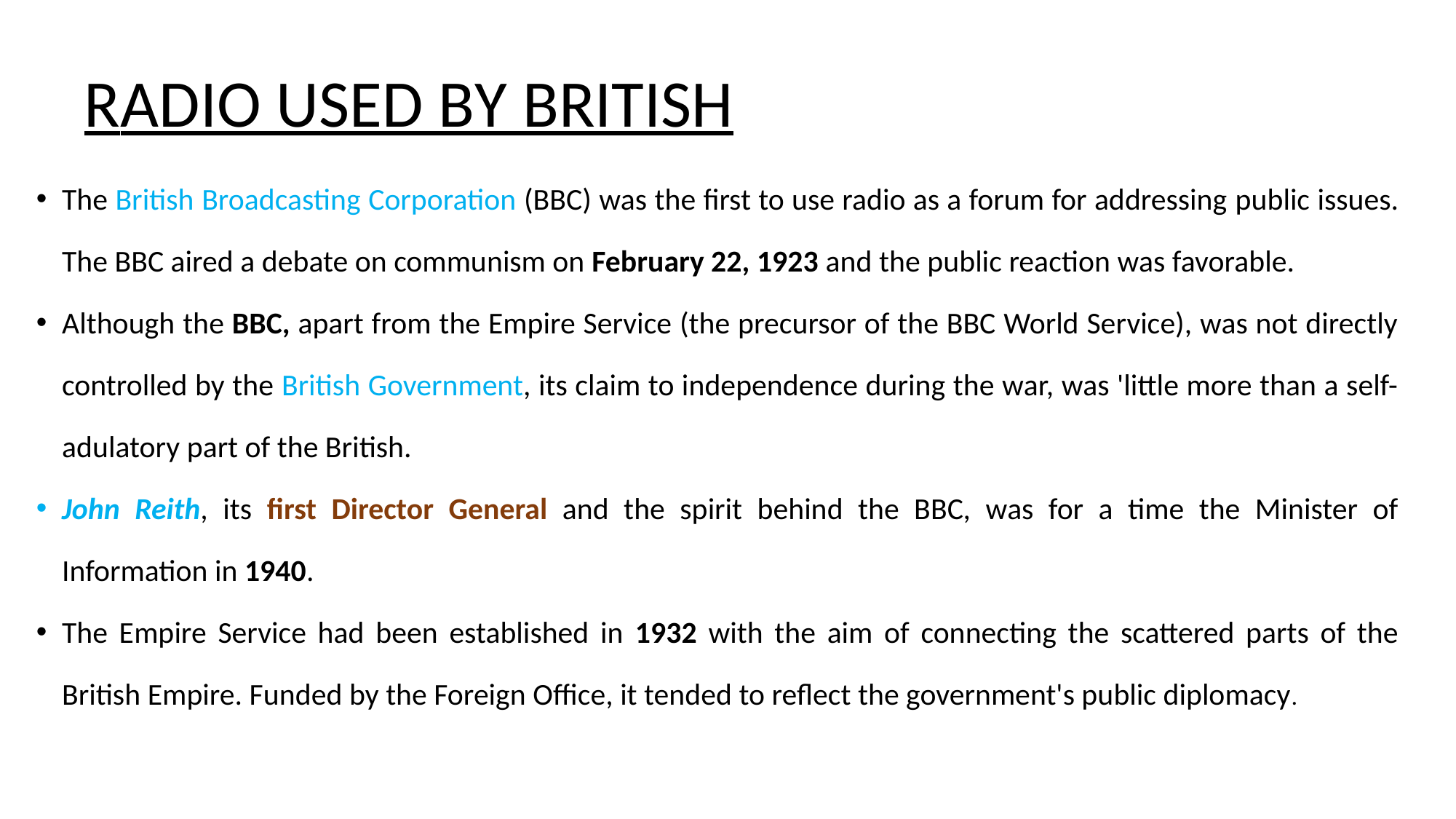

# RADIO USED BY BRITISH
The British Broadcasting Corporation (BBC) was the first to use radio as a forum for addressing public issues. The BBC aired a debate on communism on February 22, 1923 and the public reaction was favorable.
Although the BBC, apart from the Empire Service (the precursor of the BBC World Service), was not directly controlled by the British Government, its claim to independence during the war, was 'little more than a self-adulatory part of the British.
John Reith, its first Director General and the spirit behind the BBC, was for a time the Minister of Information in 1940.
The Empire Service had been established in 1932 with the aim of connecting the scattered parts of the British Empire. Funded by the Foreign Office, it tended to reflect the government's public diplomacy.